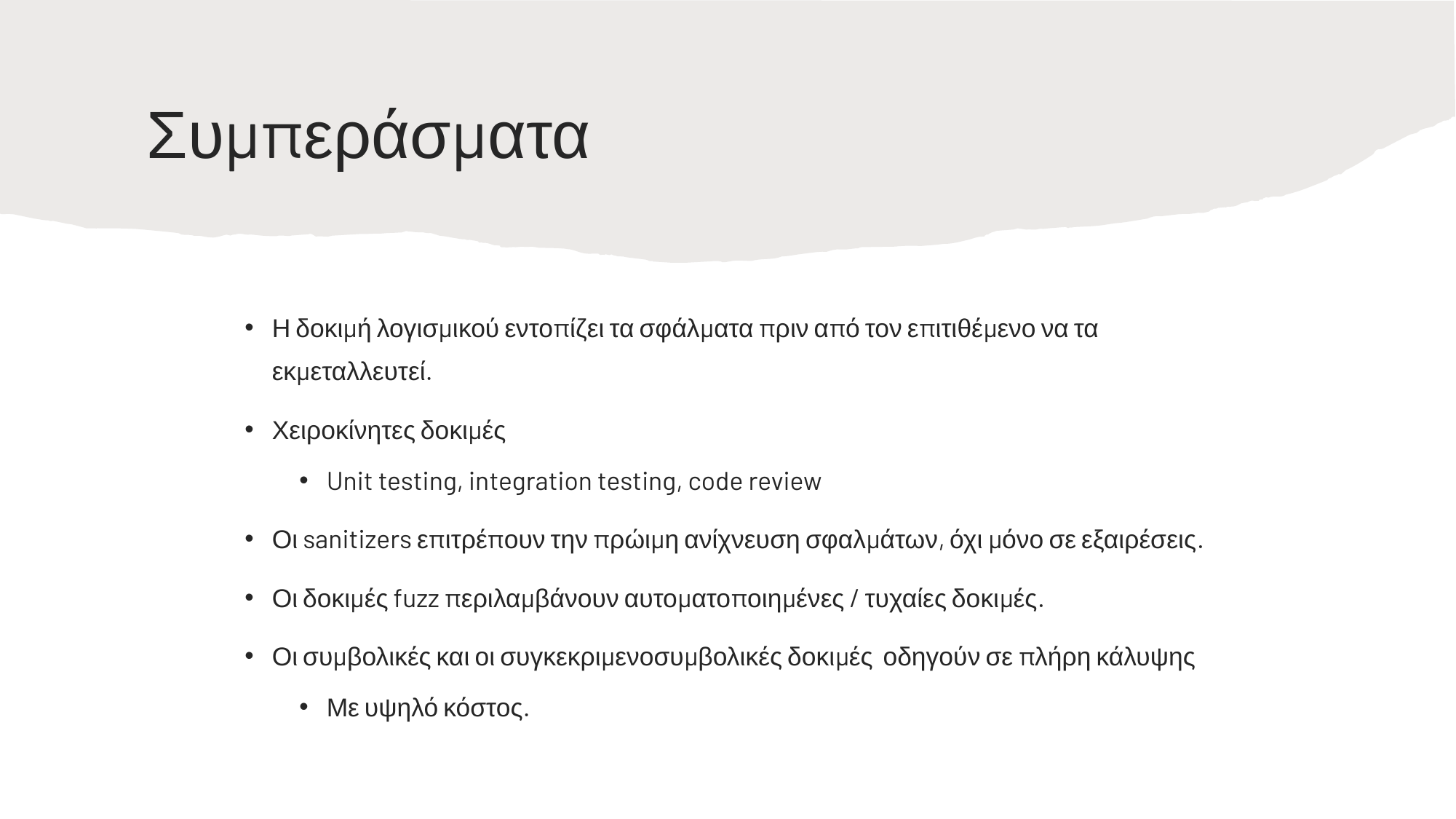

# Συμπεράσματα
Η δοκιμή λογισμικού εντοπίζει τα σφάλματα πριν από τον επιτιθέμενο να τα εκμεταλλευτεί.
Χειροκίνητες δοκιμές
Unit testing, integration testing, code review
Οι sanitizers επιτρέπουν την πρώιμη ανίχνευση σφαλμάτων, όχι μόνο σε εξαιρέσεις.
Οι δοκιμές fuzz περιλαμβάνουν αυτοματοποιημένες / τυχαίες δοκιμές.
Οι συμβολικές και οι συγκεκριμενοσυμβολικές δοκιμές  οδηγούν σε πλήρη κάλυψης
Με υψηλό κόστος.